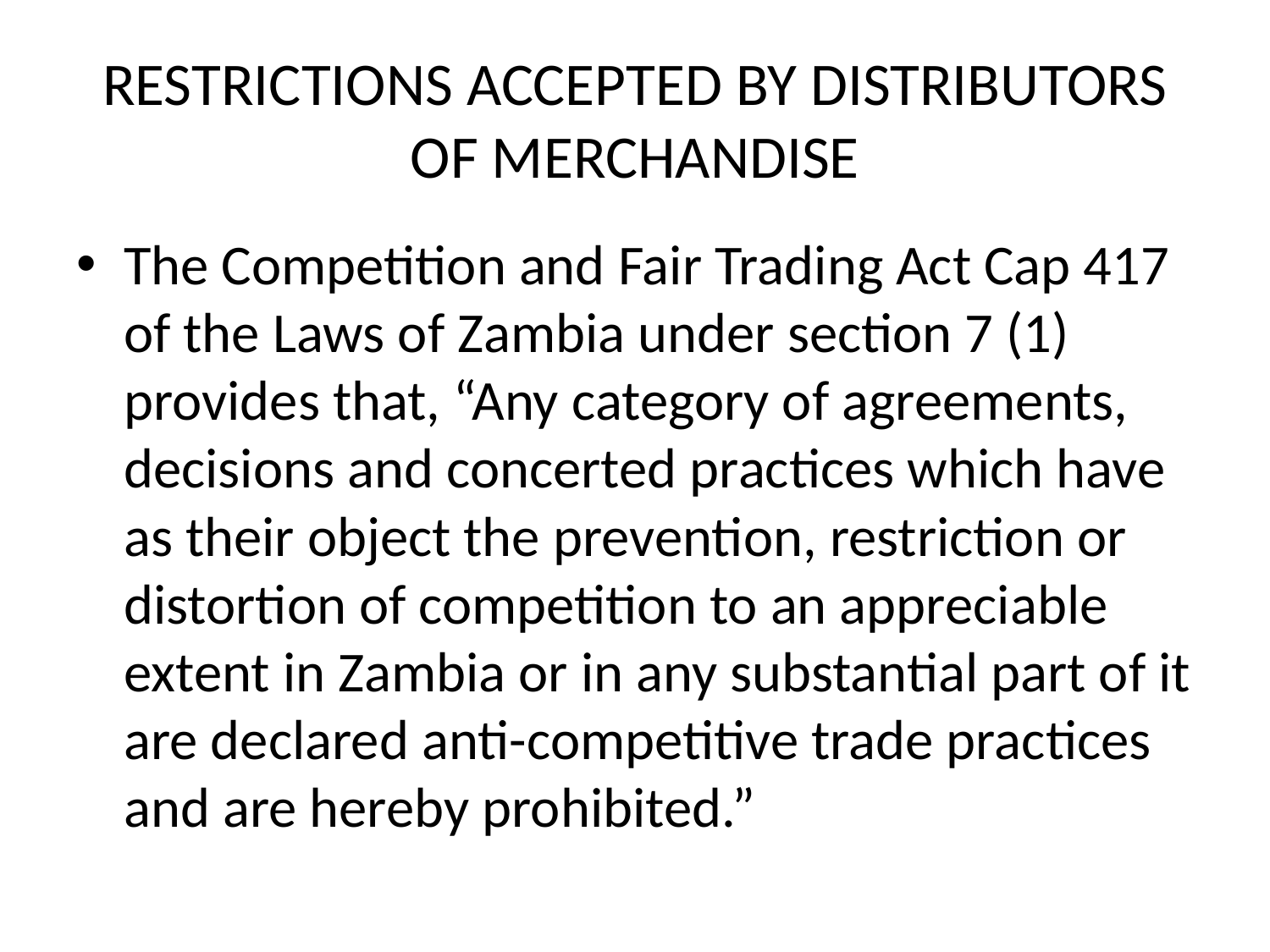

# RESTRICTIONS ACCEPTED BY DISTRIBUTORS OF MERCHANDISE
The Competition and Fair Trading Act Cap 417 of the Laws of Zambia under section 7 (1) provides that, “Any category of agreements, decisions and concerted practices which have as their object the prevention, restriction or distortion of competition to an appreciable extent in Zambia or in any substantial part of it are declared anti-competitive trade practices and are hereby prohibited.”